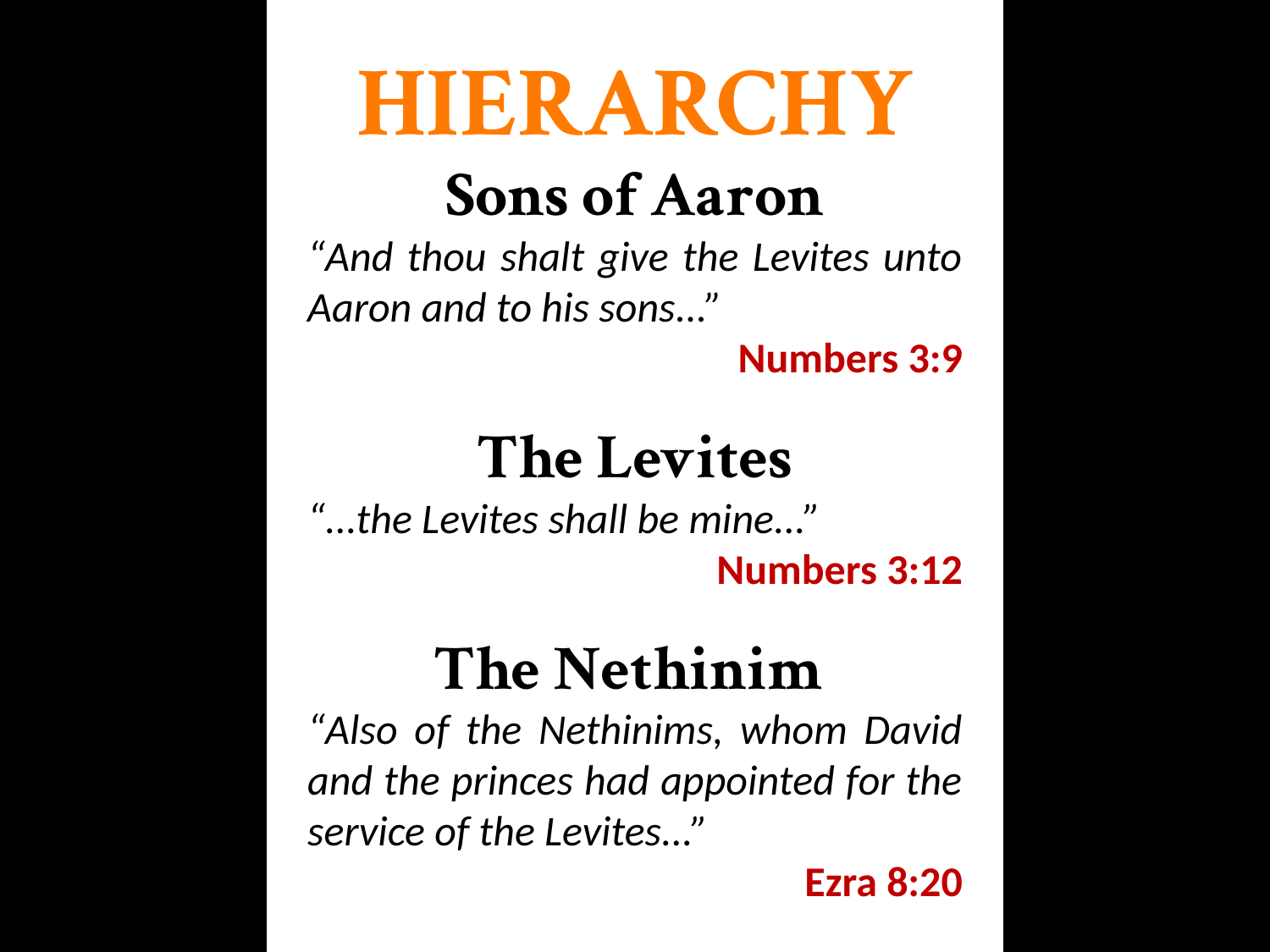

# HIERARCHY
Sons of Aaron
“And thou shalt give the Levites unto Aaron and to his sons...”
Numbers 3:9

The Levites
“...the Levites shall be mine...”
Numbers 3:12

The Nethinim
“Also of the Nethinims, whom David and the princes had appointed for the service of the Levites...”
Ezra 8:20